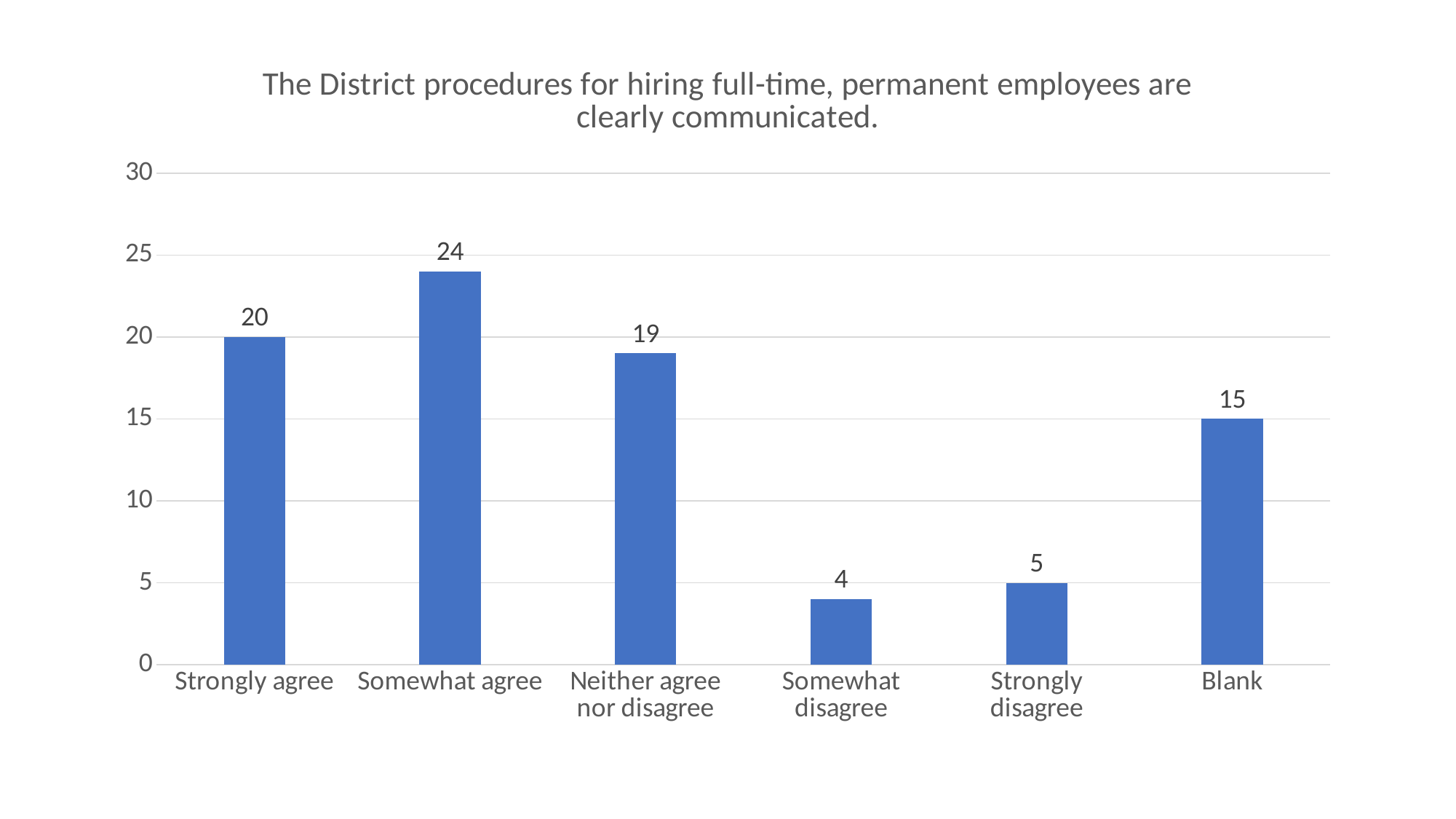

### Chart:

| Category | The District procedures for hiring full-time, permanent employees are clearly communicated. |
|---|---|
| Strongly agree | 20.0 |
| Somewhat agree | 24.0 |
| Neither agree nor disagree | 19.0 |
| Somewhat disagree | 4.0 |
| Strongly disagree | 5.0 |
| Blank | 15.0 |